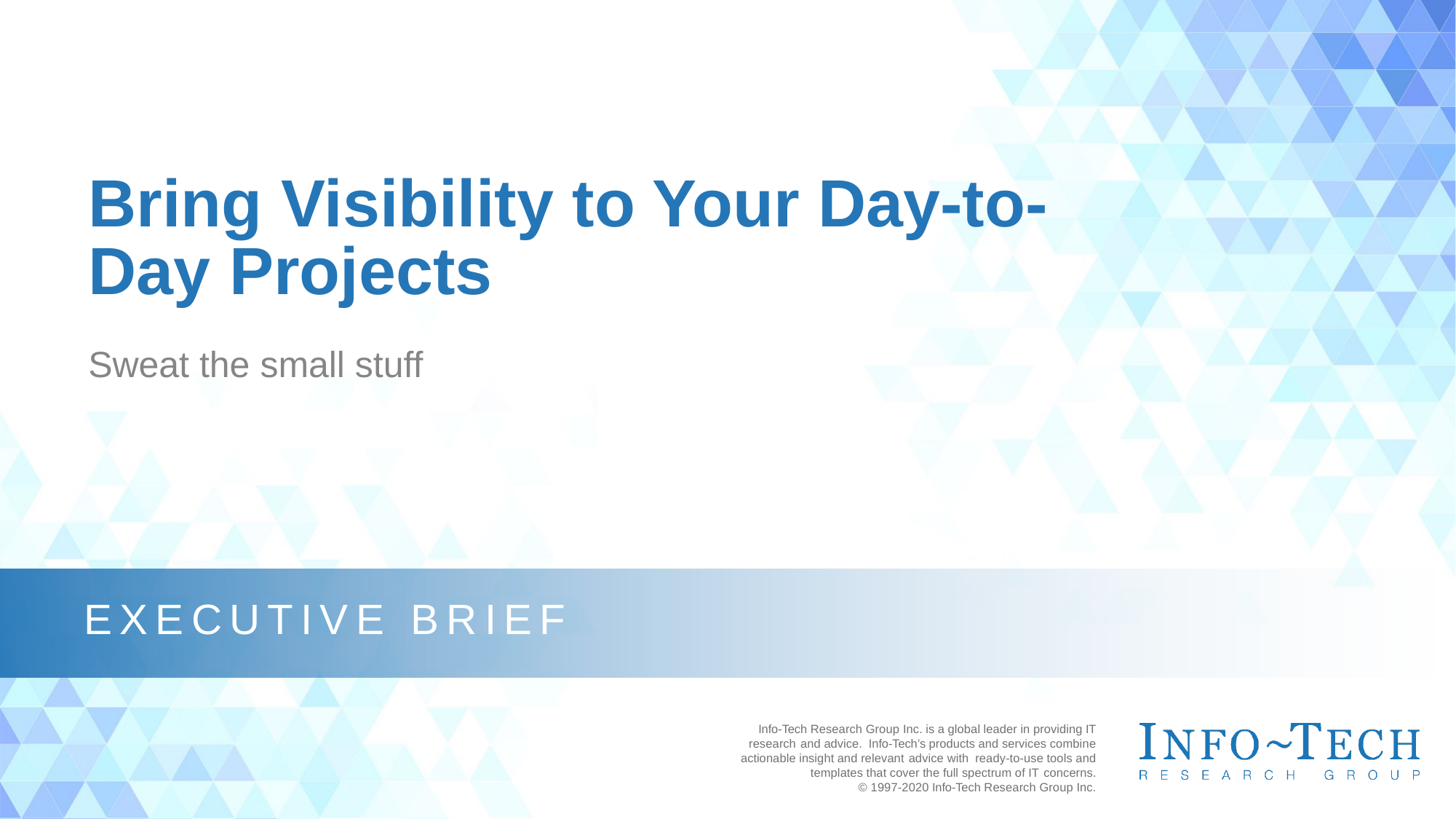

Bring Visibility to Your Day-to-Day Projects

Sweat the small stuff

EXECUTIVE BRIEF